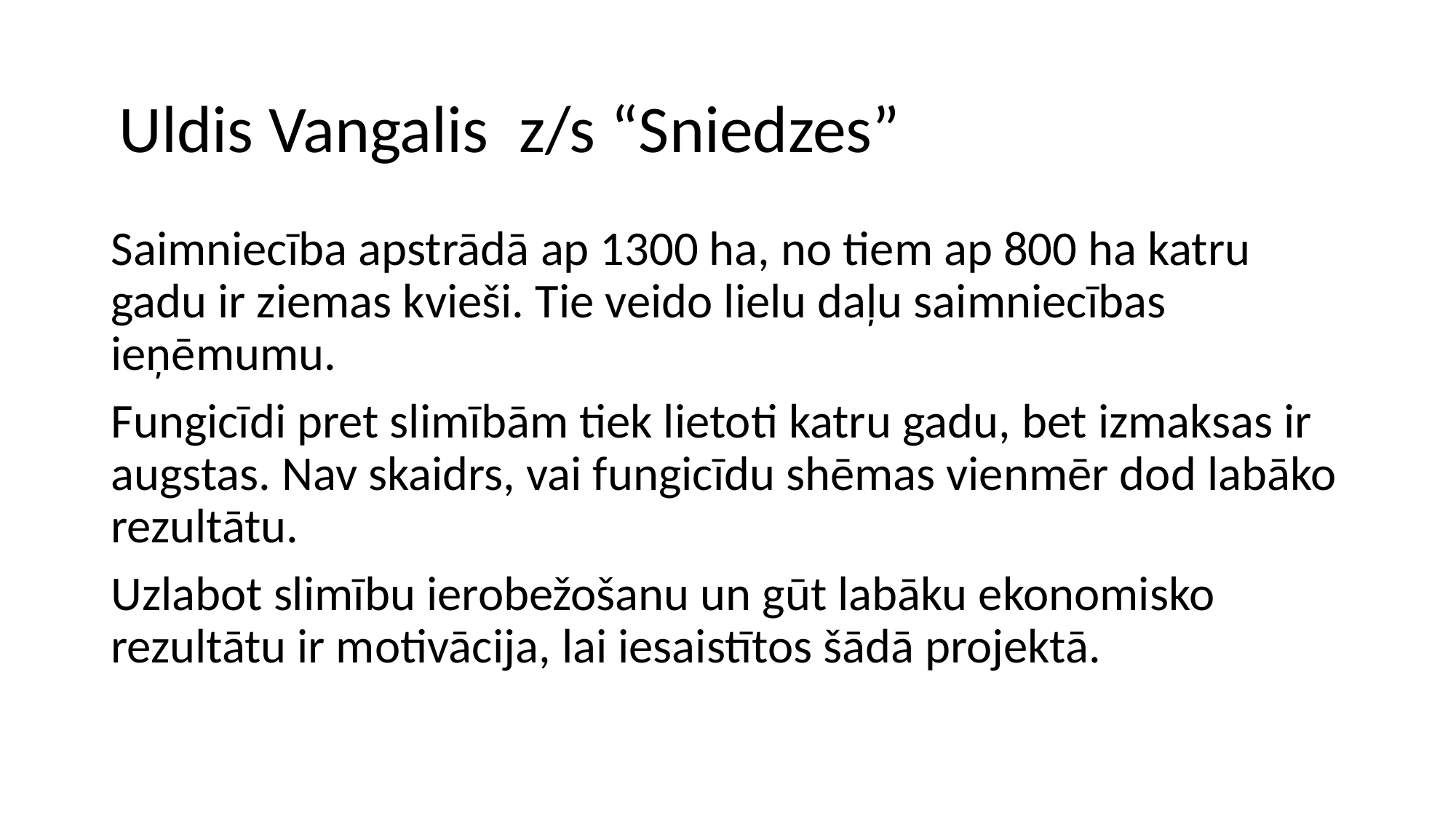

# Uldis Vangalis  z/s “Sniedzes”
Saimniecība apstrādā ap 1300 ha, no tiem ap 800 ha katru gadu ir ziemas kvieši. Tie veido lielu daļu saimniecības ieņēmumu.
Fungicīdi pret slimībām tiek lietoti katru gadu, bet izmaksas ir augstas. Nav skaidrs, vai fungicīdu shēmas vienmēr dod labāko rezultātu.
Uzlabot slimību ierobežošanu un gūt labāku ekonomisko rezultātu ir motivācija, lai iesaistītos šādā projektā.